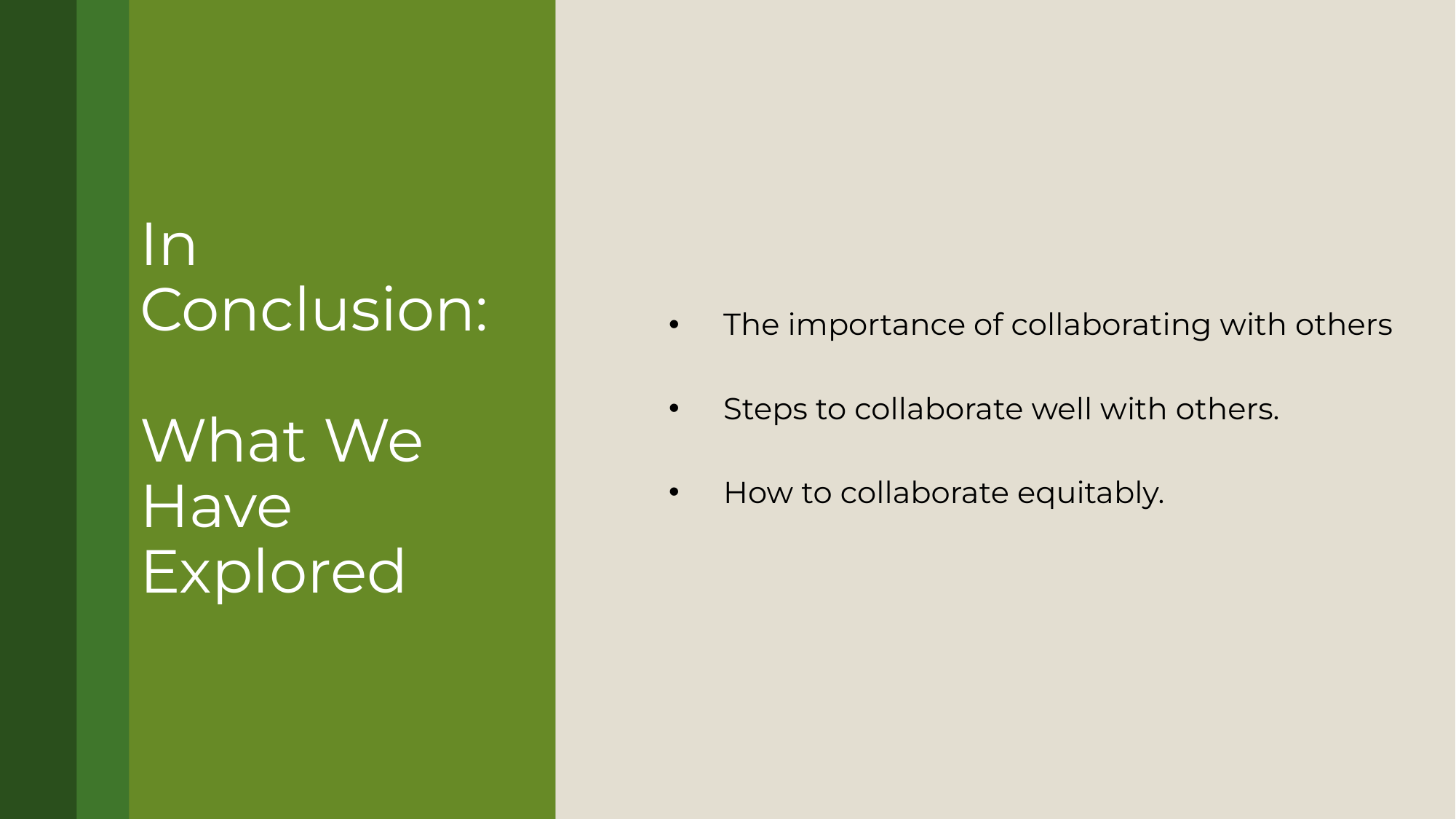

In Conclusion:
What We Have Explored

The importance of collaborating with others

Steps to collaborate well with others.

How to collaborate equitably.